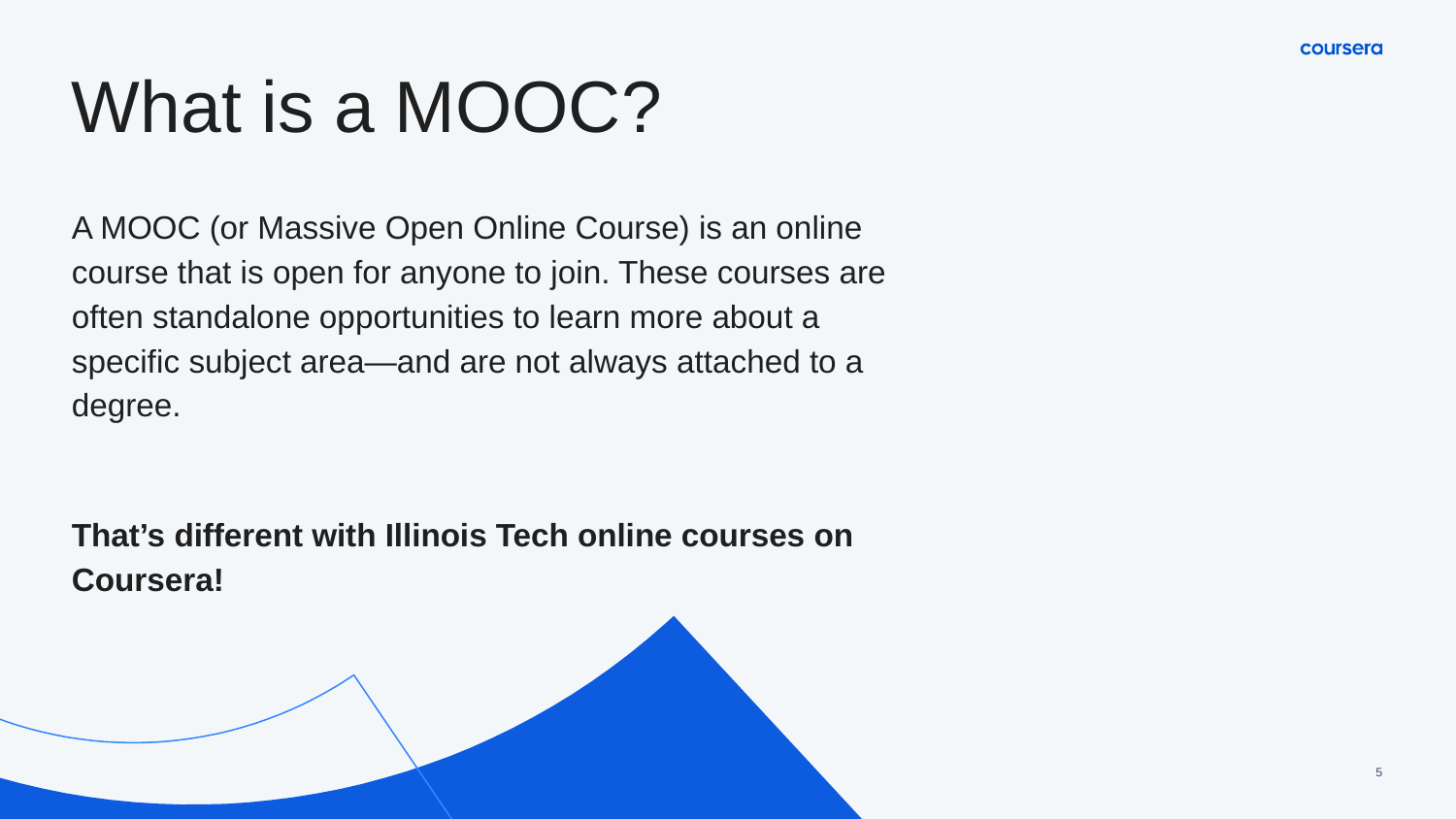

# What is a MOOC?
A MOOC (or Massive Open Online Course) is an online course that is open for anyone to join. These courses are often standalone opportunities to learn more about a specific subject area—and are not always attached to a degree.

That’s different with Illinois Tech online courses on Coursera!